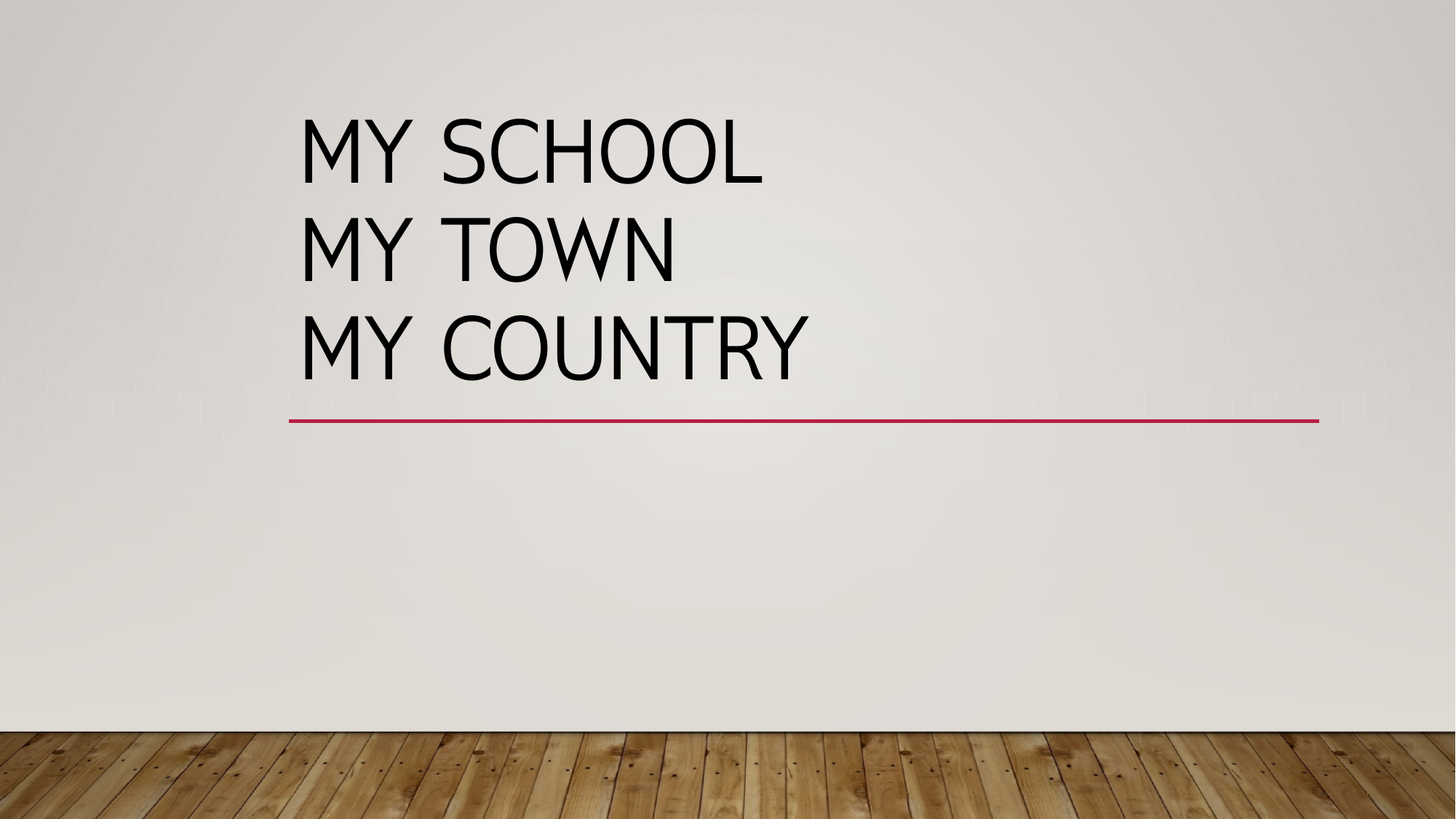

# My school my town my country